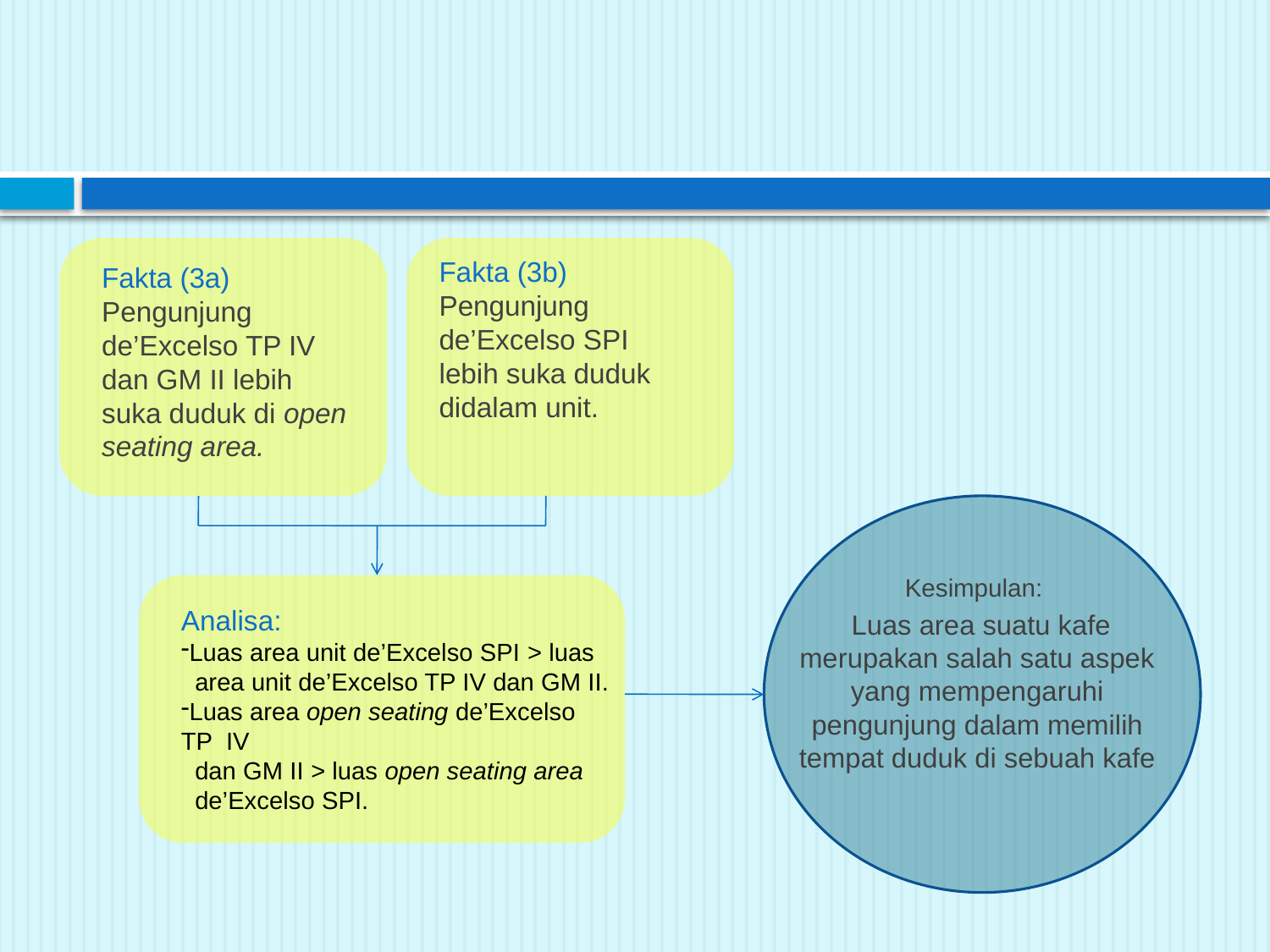

Fakta (3b)
Pengunjung de’Excelso SPI lebih suka duduk didalam unit.
Fakta (3a)
Pengunjung de’Excelso TP IV dan GM II lebih suka duduk di open seating area.

	Kesimpulan:
	 Luas area suatu kafe merupakan salah satu aspek yang mempengaruhi pengunjung dalam memilih tempat duduk di sebuah kafe

Analisa:
Luas area unit de’Excelso SPI > luas
  area unit de’Excelso TP IV dan GM II.
Luas area open seating de’Excelso TP  IV
  dan GM II > luas open seating area
  de’Excelso SPI.